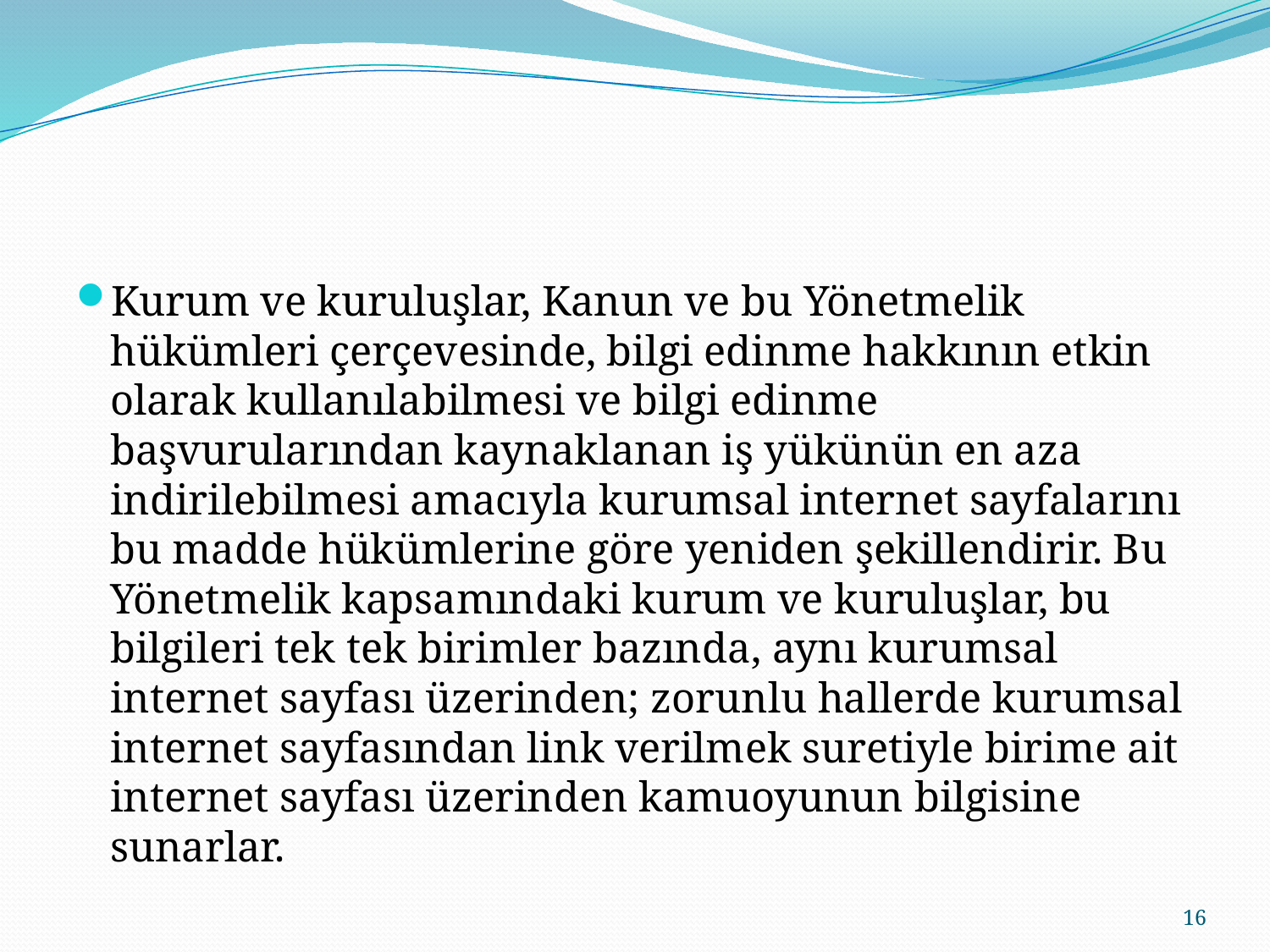

#
Kurum ve kuruluşlar, Kanun ve bu Yönetmelik hükümleri çerçevesinde, bilgi edinme hakkının etkin olarak kullanılabilmesi ve bilgi edinme başvurularından kaynaklanan iş yükünün en aza indirilebilmesi amacıyla kurumsal internet sayfalarını bu madde hükümlerine göre yeniden şekillendirir. Bu Yönetmelik kapsamındaki kurum ve kuruluşlar, bu bilgileri tek tek birimler bazında, aynı kurumsal internet sayfası üzerinden; zorunlu hallerde kurumsal internet sayfasından link verilmek suretiyle birime ait internet sayfası üzerinden kamuoyunun bilgisine sunarlar.

16